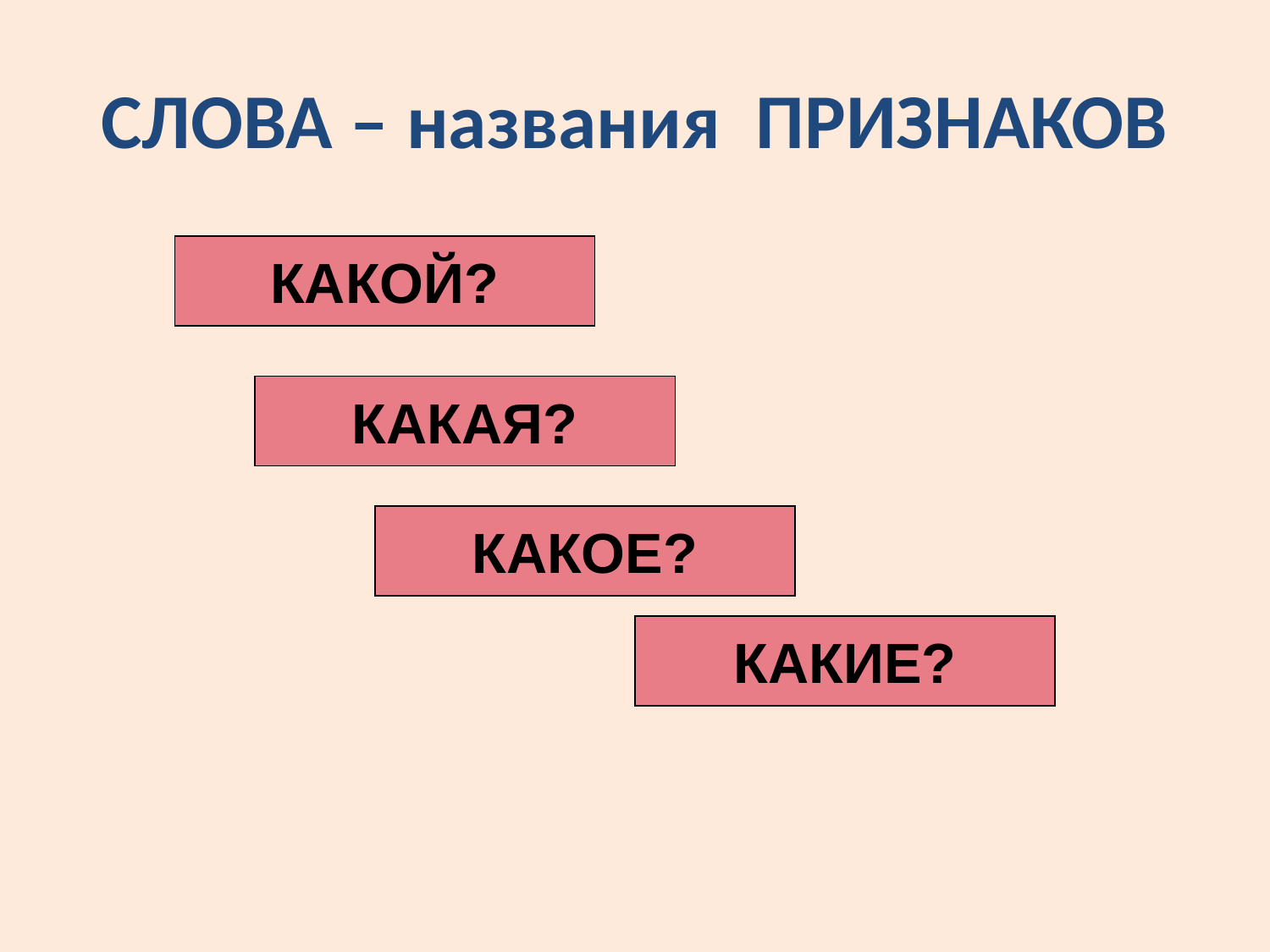

# СЛОВА – названия  ПРИЗНАКОВ

КАКОЙ?
КАКАЯ?
КАКОЕ?
КАКИЕ?